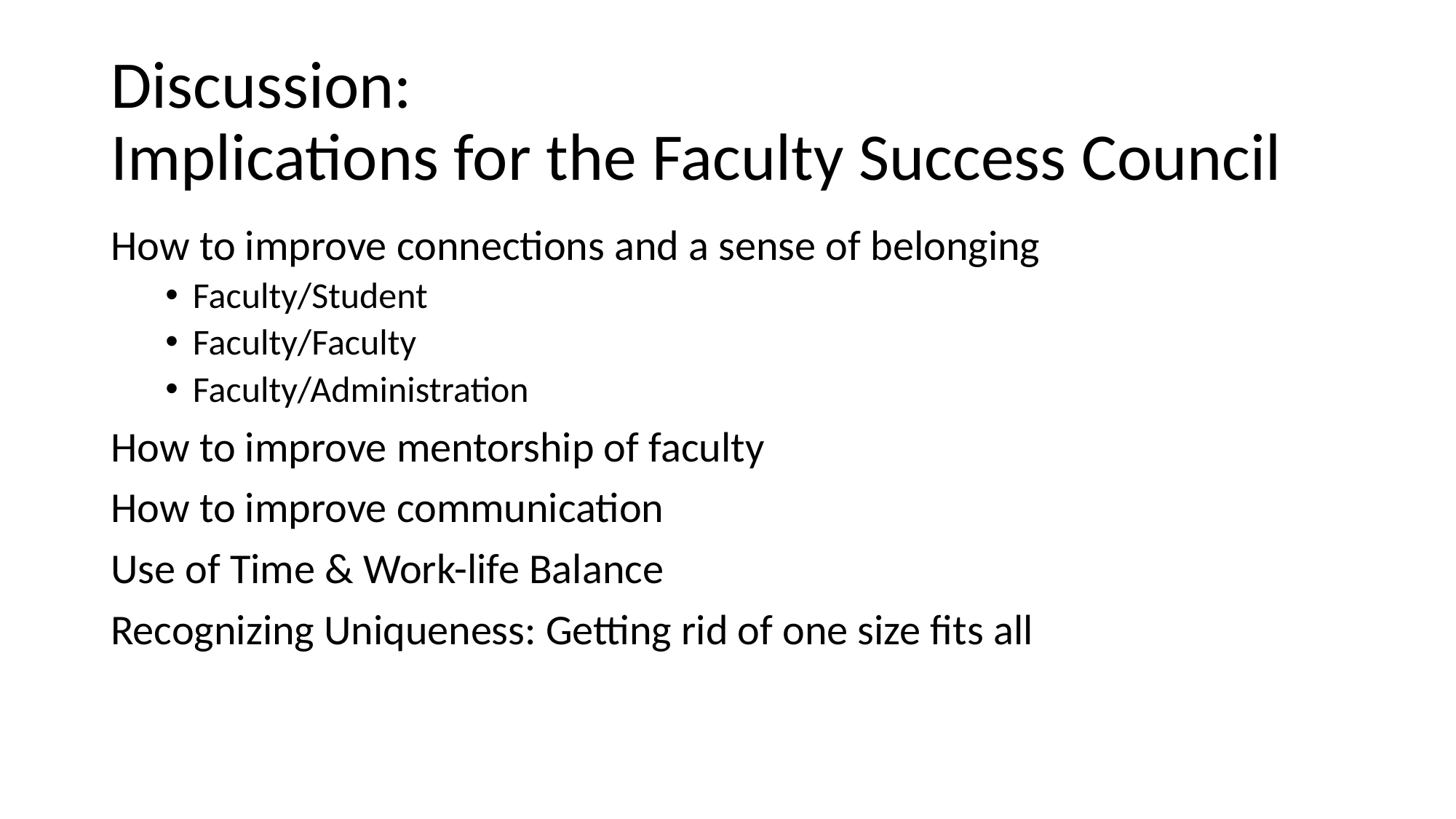

# Discussion: Implications for the Faculty Success Council
How to improve connections and a sense of belonging
Faculty/Student
Faculty/Faculty
Faculty/Administration
How to improve mentorship of faculty
How to improve communication
Use of Time & Work-life Balance
Recognizing Uniqueness: Getting rid of one size fits all